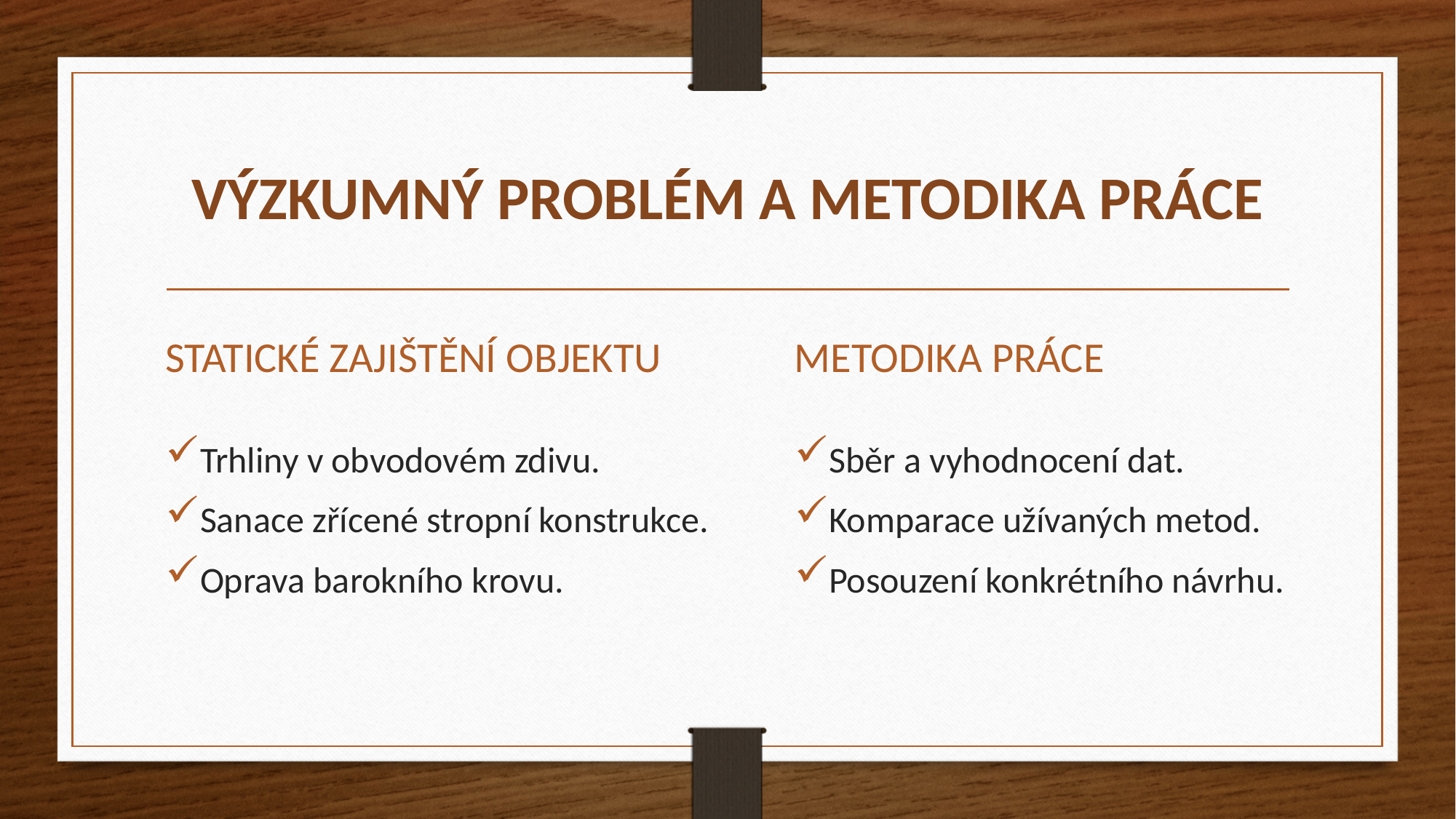

# VÝZKUMNÝ PROBLÉM A METODIKA PRÁCE
STATICKÉ ZAJIŠTĚNÍ OBJEKTU
METODIKA PRÁCE
Trhliny v obvodovém zdivu.
Sanace zřícené stropní konstrukce.
Oprava barokního krovu.
Sběr a vyhodnocení dat.
Komparace užívaných metod.
Posouzení konkrétního návrhu.